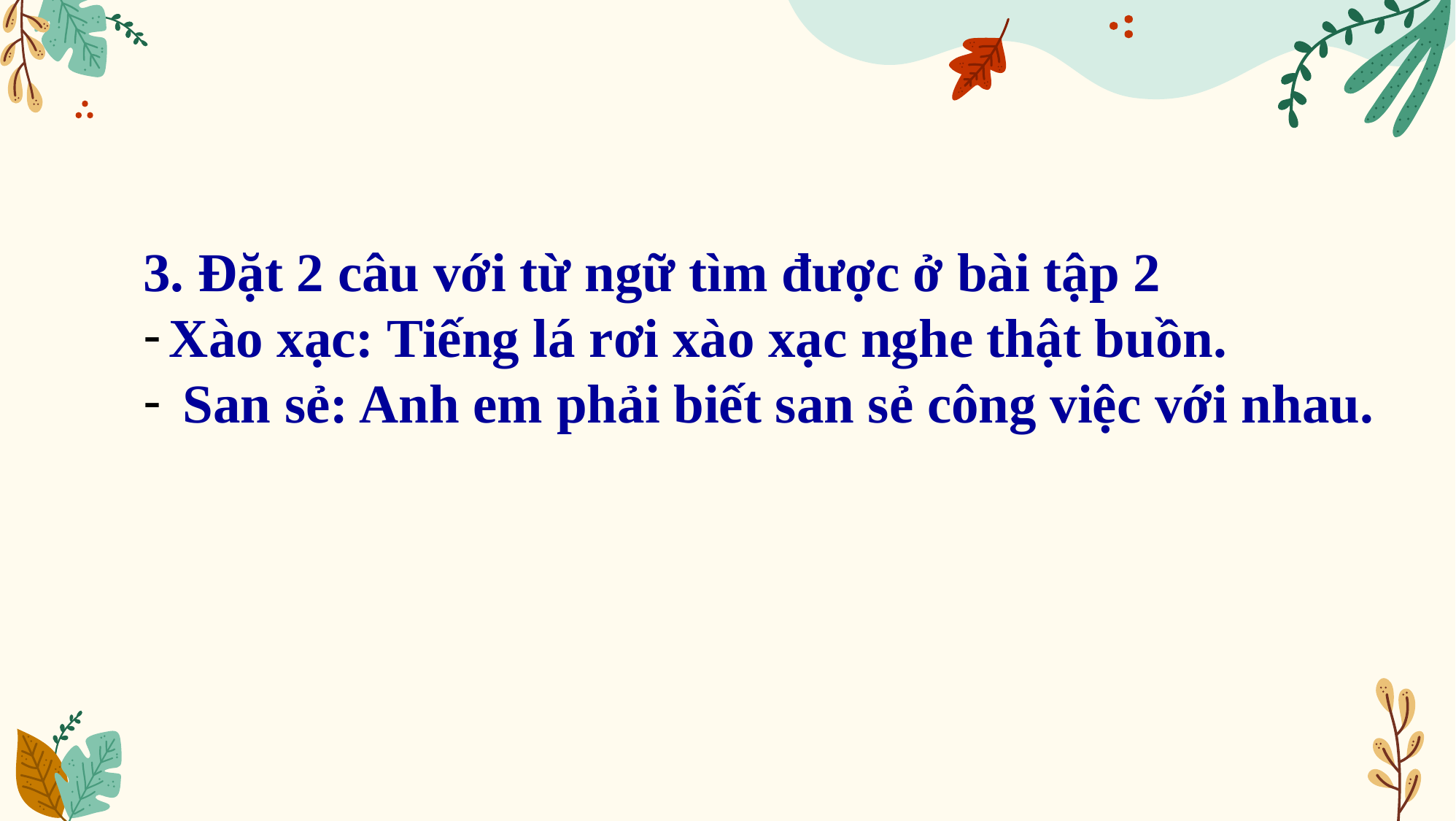

3. Đặt 2 câu với từ ngữ tìm được ở bài tập 2
Xào xạc: Tiếng lá rơi xào xạc nghe thật buồn.
 San sẻ: Anh em phải biết san sẻ công việc với nhau.